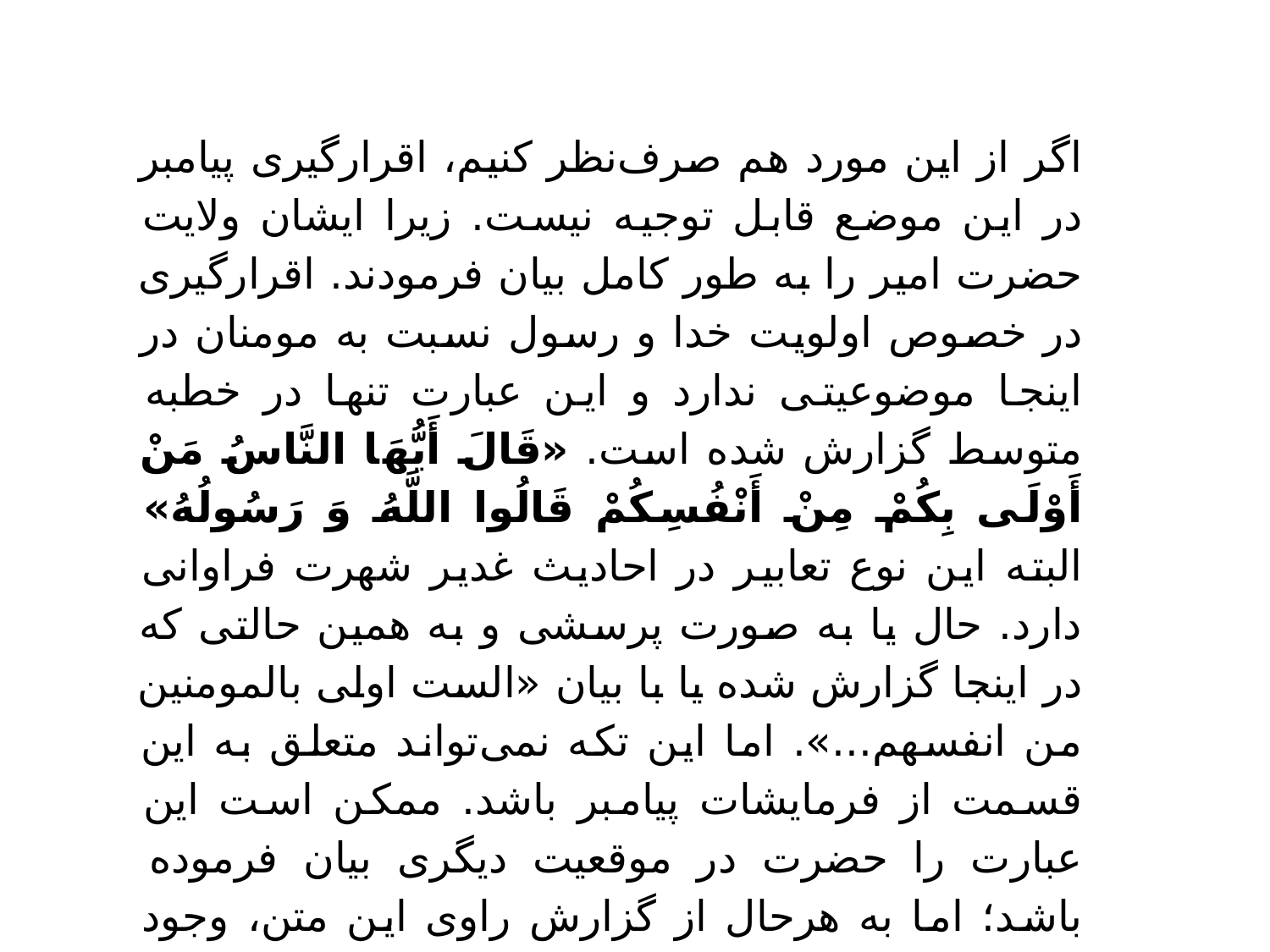

اگر از این مورد هم صرف‌نظر کنیم، اقرارگیری پیامبر در این موضع قابل توجیه نیست. زیرا ایشان ولایت حضرت امیر را به طور کامل بیان فرمودند. اقرارگیری در خصوص اولویت خدا و رسول نسبت به مومنان در اینجا موضوعیتی ندارد و این عبارت تنها در خطبه متوسط گزارش شده است. «قَالَ أَيُّهَا النَّاسُ مَنْ أَوْلَى بِكُمْ مِنْ أَنْفُسِكُمْ قَالُوا اللَّهُ وَ رَسُولُهُ» البته این نوع تعابیر در احادیث غدیر شهرت فراوانی دارد. حال یا به صورت پرسشی و به همین حالتی که در اینجا گزارش شده یا با بیان «الست اولی بالمومنین من انفسهم...». اما این تکه نمی‌تواند متعلق به این قسمت از فرمایشات پیامبر باشد. ممکن است این عبارت را حضرت در موقعیت دیگری بیان فرموده باشد؛ اما به‌ هرحال از گزارش راوی این متن، وجود چنین عبارتی در این قسمت بسیار بعید به نظر می‌رسد.